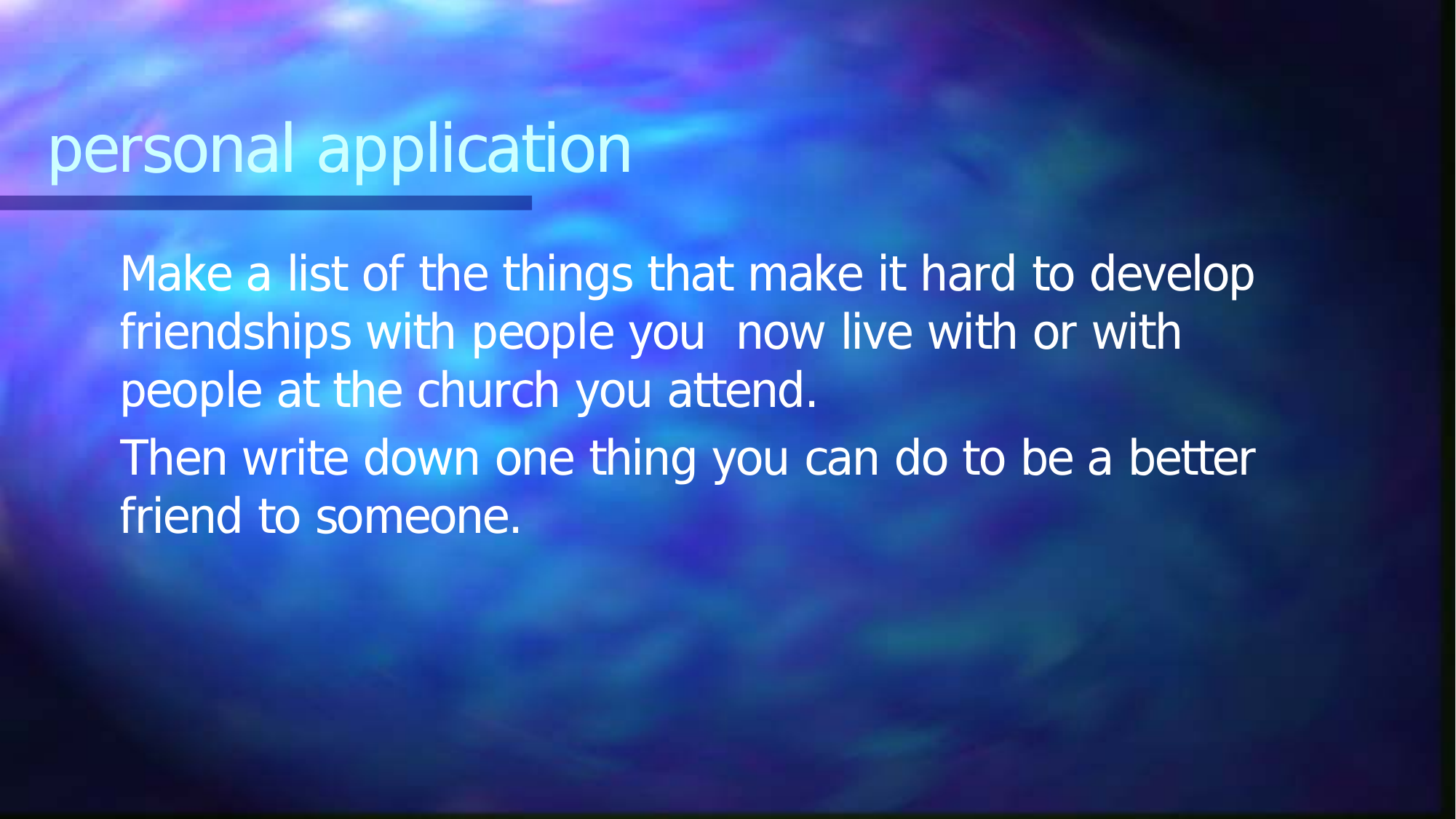

# personal application
Make a list of the things that make it hard to develop friendships with people you  now live with or with people at the church you attend.
Then write down one thing you can do to be a better friend to someone.